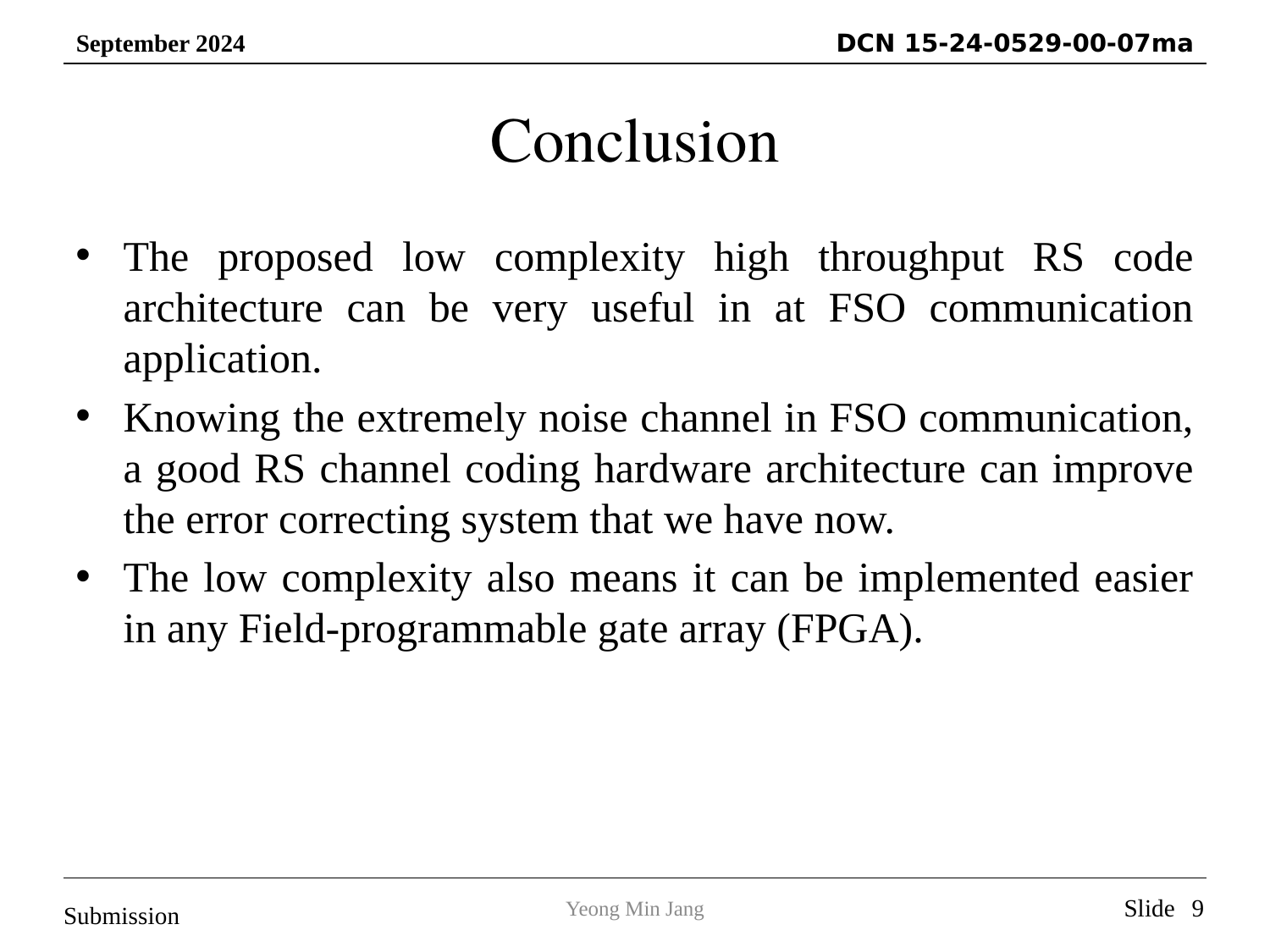

# Conclusion
The proposed low complexity high throughput RS code architecture can be very useful in at FSO communication application.
Knowing the extremely noise channel in FSO communication, a good RS channel coding hardware architecture can improve the error correcting system that we have now.
The low complexity also means it can be implemented easier in any Field-programmable gate array (FPGA).